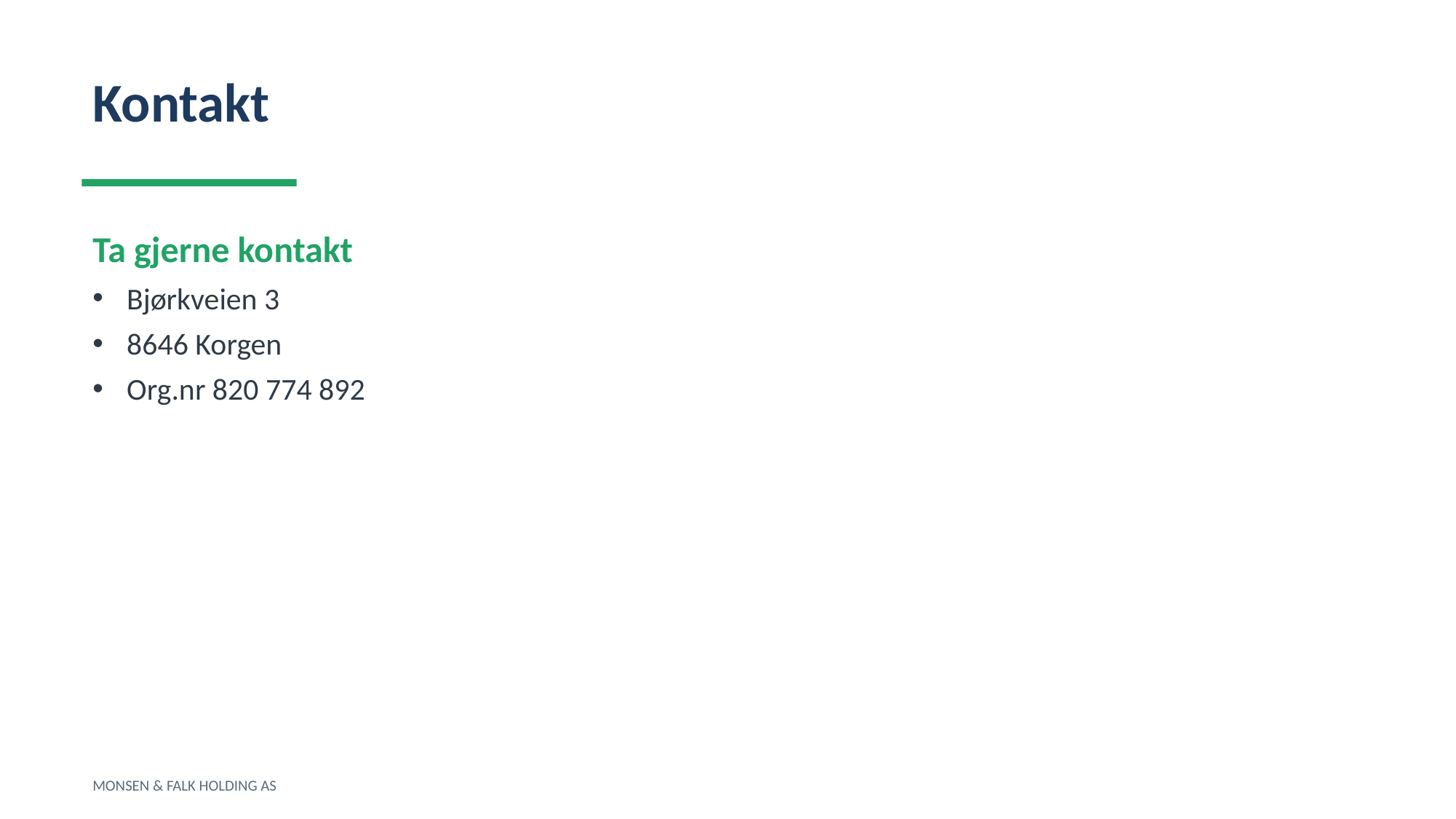

Kontakt

Ta gjerne kontakt
Bjørkveien 3
8646 Korgen
Org.nr 820 774 892
MONSEN & FALK HOLDING AS